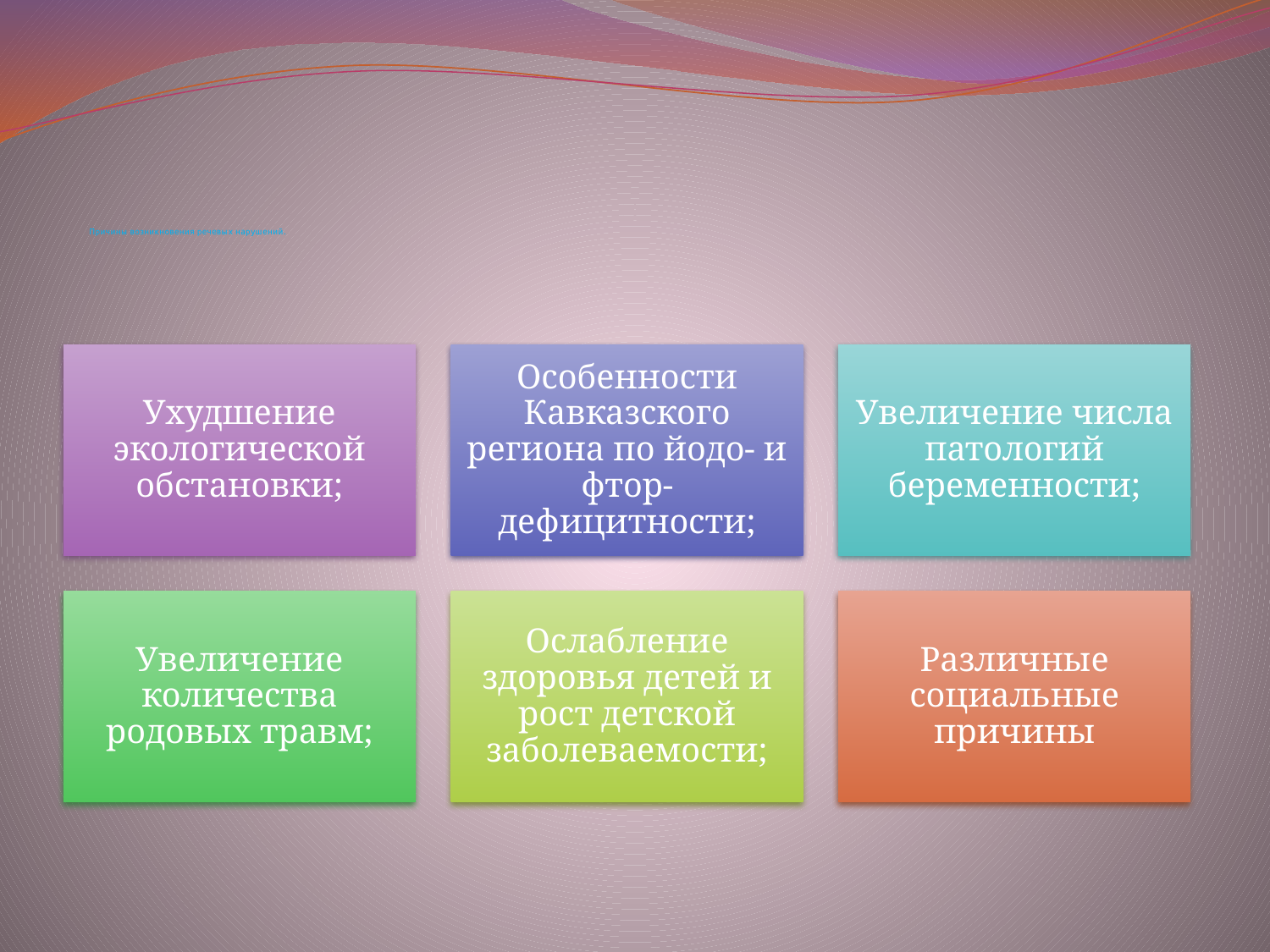

# Причины возникновения речевых нарушений.
Ухудшение экологической обстановки;
Особенности Кавказского региона по йодо- и фтор-дефицитности;
Увеличение числа патологий беременности;
Увеличение количества родовых травм;
Ослабление здоровья детей и рост детской заболеваемости;
Различные социальные причины